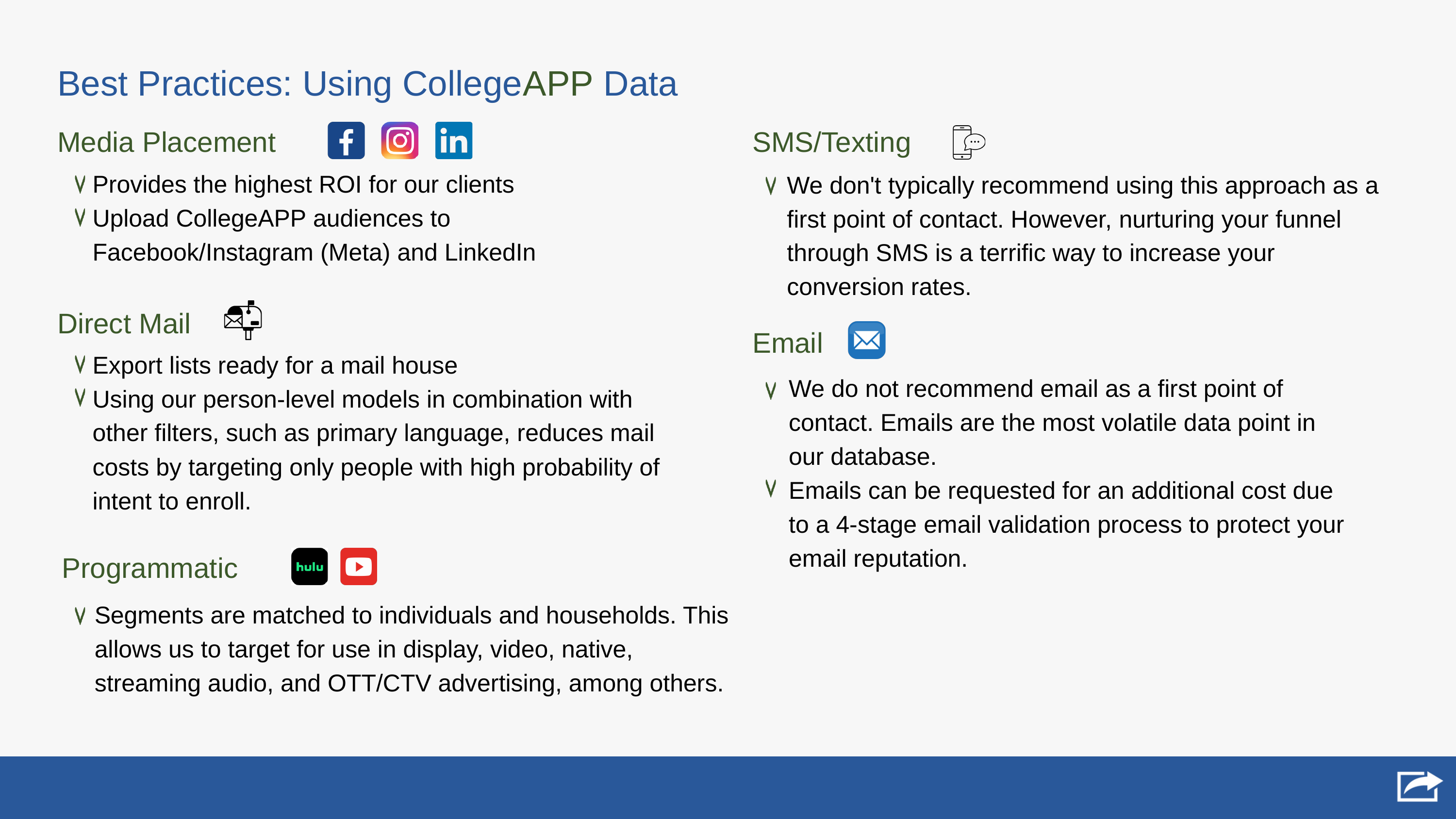

Best Practices: Using CollegeAPP Data
Media Placement
SMS/Texting

Provides the highest ROI for our clients
Upload CollegeAPP audiences to Facebook/Instagram (Meta) and LinkedIn
We don't typically recommend using this approach as a first point of contact. However, nurturing your funnel through SMS is a terrific way to increase your conversion rates.

Direct Mail

Email

Export lists ready for a mail house
Using our person-level models in combination with other filters, such as primary language, reduces mail costs by targeting only people with high probability of intent to enroll.

We do not recommend email as a first point of contact. Emails are the most volatile data point in our database.
Emails can be requested for an additional cost due to a 4-stage email validation process to protect your email reputation.

Programmatic

Segments are matched to individuals and households. This allows us to target for use in display, video, native, streaming audio, and OTT/CTV advertising, among others.